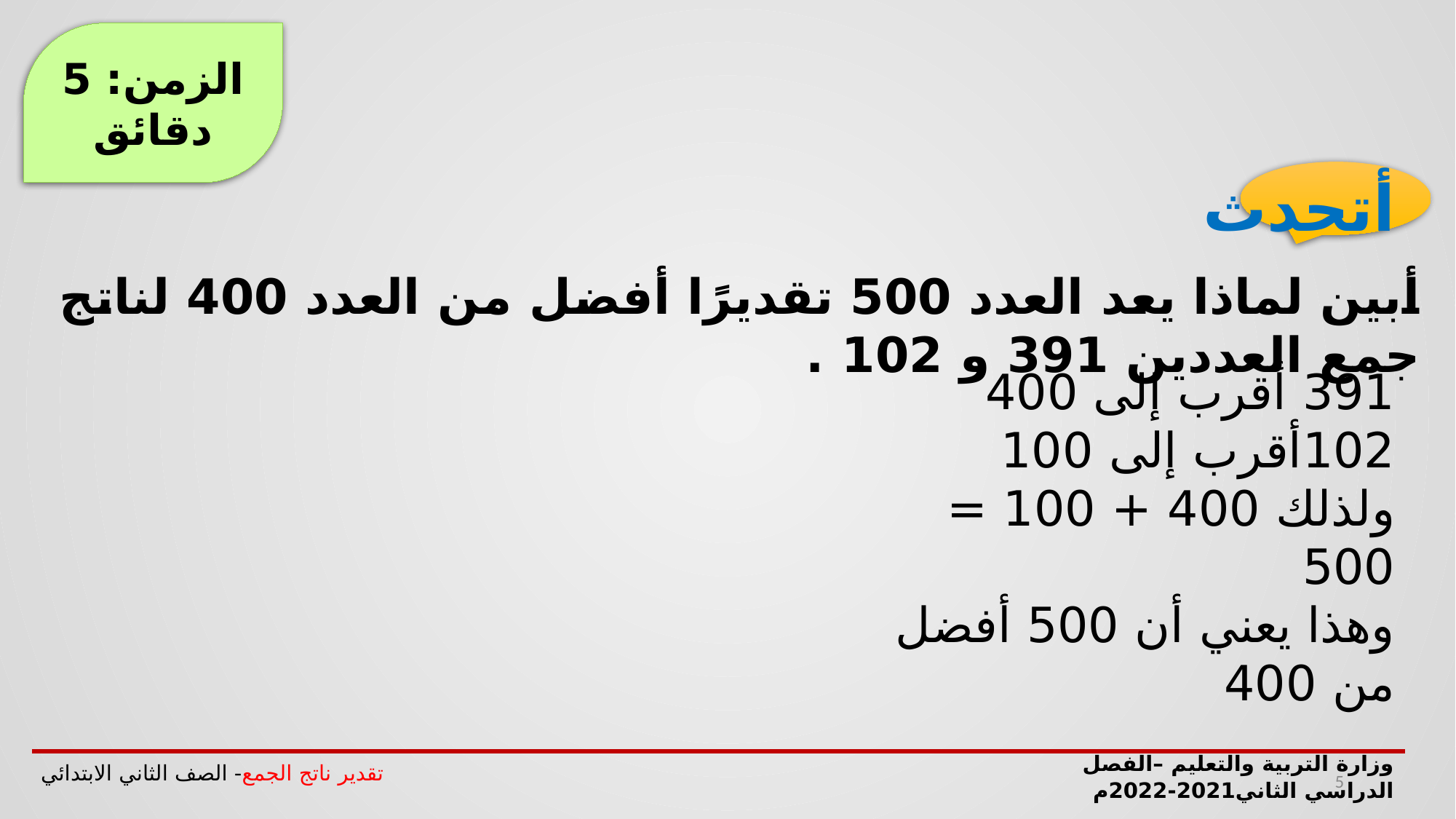

الزمن: 5 دقائق
أتحدث

أبين لماذا يعد العدد 500 تقديرًا أفضل من العدد 400 لناتج جمع العددين 391 و 102 .
391 أقرب إلى 400
102أقرب إلى 100
ولذلك 400 + 100 = 500
وهذا يعني أن 500 أفضل من 400